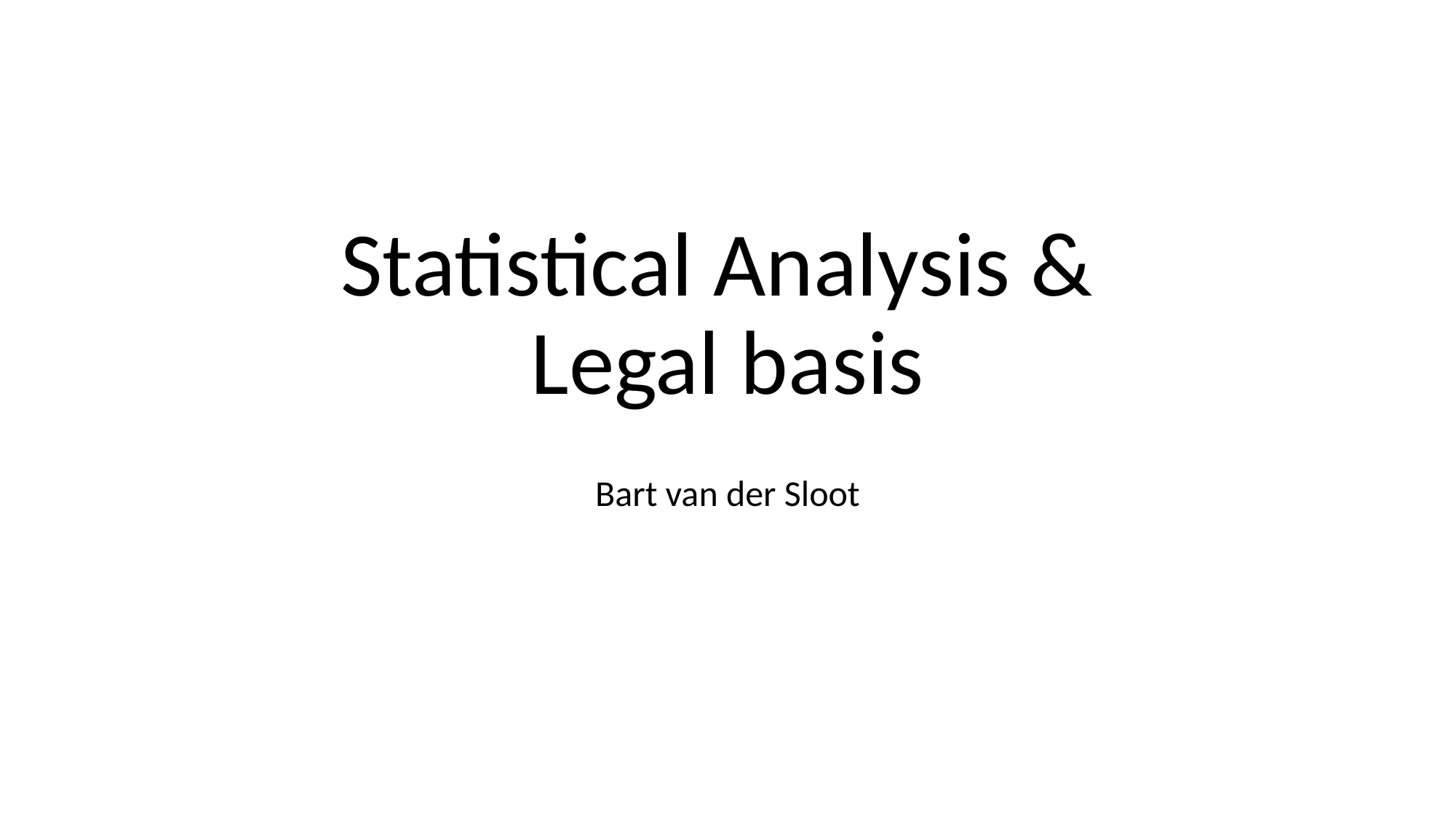

# Statistical Analysis & Legal basis
Bart van der Sloot